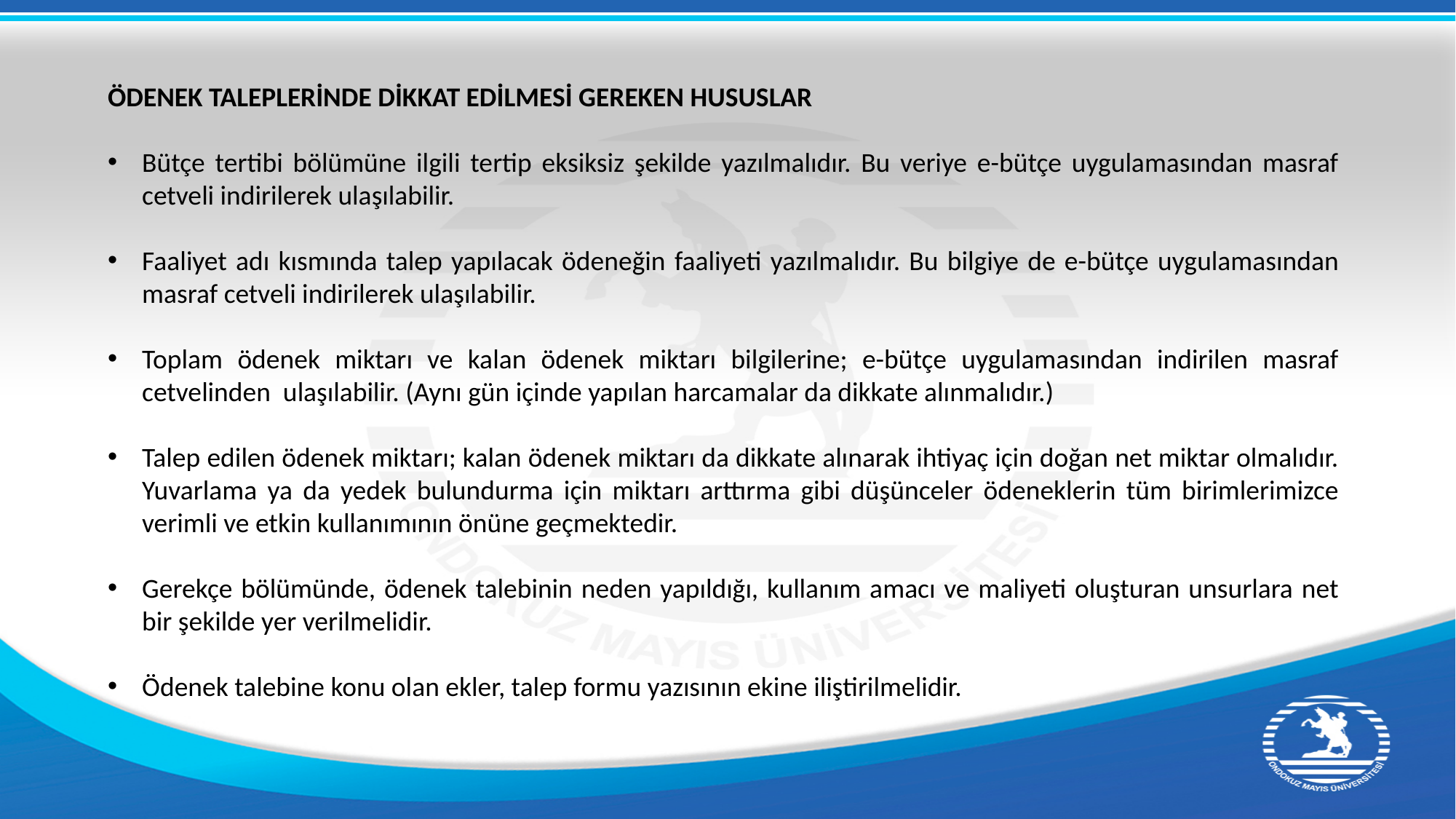

ÖDENEK TALEPLERİNDE DİKKAT EDİLMESİ GEREKEN HUSUSLAR

Bütçe tertibi bölümüne ilgili tertip eksiksiz şekilde yazılmalıdır. Bu veriye e-bütçe uygulamasından masraf cetveli indirilerek ulaşılabilir.

Faaliyet adı kısmında talep yapılacak ödeneğin faaliyeti yazılmalıdır. Bu bilgiye de e-bütçe uygulamasından masraf cetveli indirilerek ulaşılabilir.

Toplam ödenek miktarı ve kalan ödenek miktarı bilgilerine; e-bütçe uygulamasından indirilen masraf cetvelinden  ulaşılabilir. (Aynı gün içinde yapılan harcamalar da dikkate alınmalıdır.)

Talep edilen ödenek miktarı; kalan ödenek miktarı da dikkate alınarak ihtiyaç için doğan net miktar olmalıdır. Yuvarlama ya da yedek bulundurma için miktarı arttırma gibi düşünceler ödeneklerin tüm birimlerimizce verimli ve etkin kullanımının önüne geçmektedir.

Gerekçe bölümünde, ödenek talebinin neden yapıldığı, kullanım amacı ve maliyeti oluşturan unsurlara net bir şekilde yer verilmelidir.

Ödenek talebine konu olan ekler, talep formu yazısının ekine iliştirilmelidir.